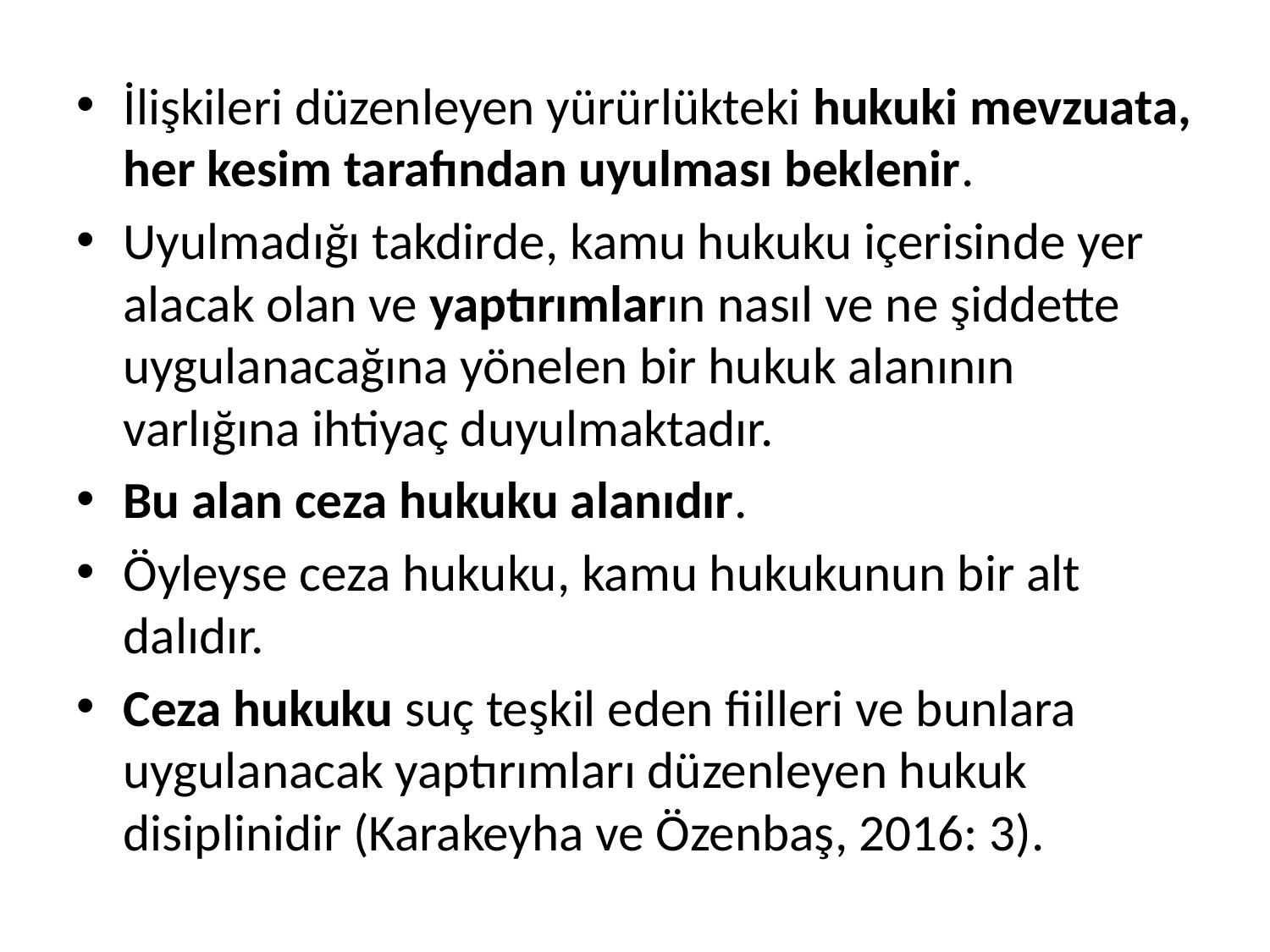

İlişkileri düzenleyen yürürlükteki hukuki mevzuata, her kesim tarafından uyulması beklenir.
Uyulmadığı takdirde, kamu hukuku içerisinde yer alacak olan ve yaptırımların nasıl ve ne şiddette uygulanacağına yönelen bir hukuk alanının varlığına ihtiyaç duyulmaktadır.
Bu alan ceza hukuku alanıdır.
Öyleyse ceza hukuku, kamu hukukunun bir alt dalıdır.
Ceza hukuku suç teşkil eden fiilleri ve bunlara uygulanacak yaptırımları düzenleyen hukuk disiplinidir (Karakeyha ve Özenbaş, 2016: 3).